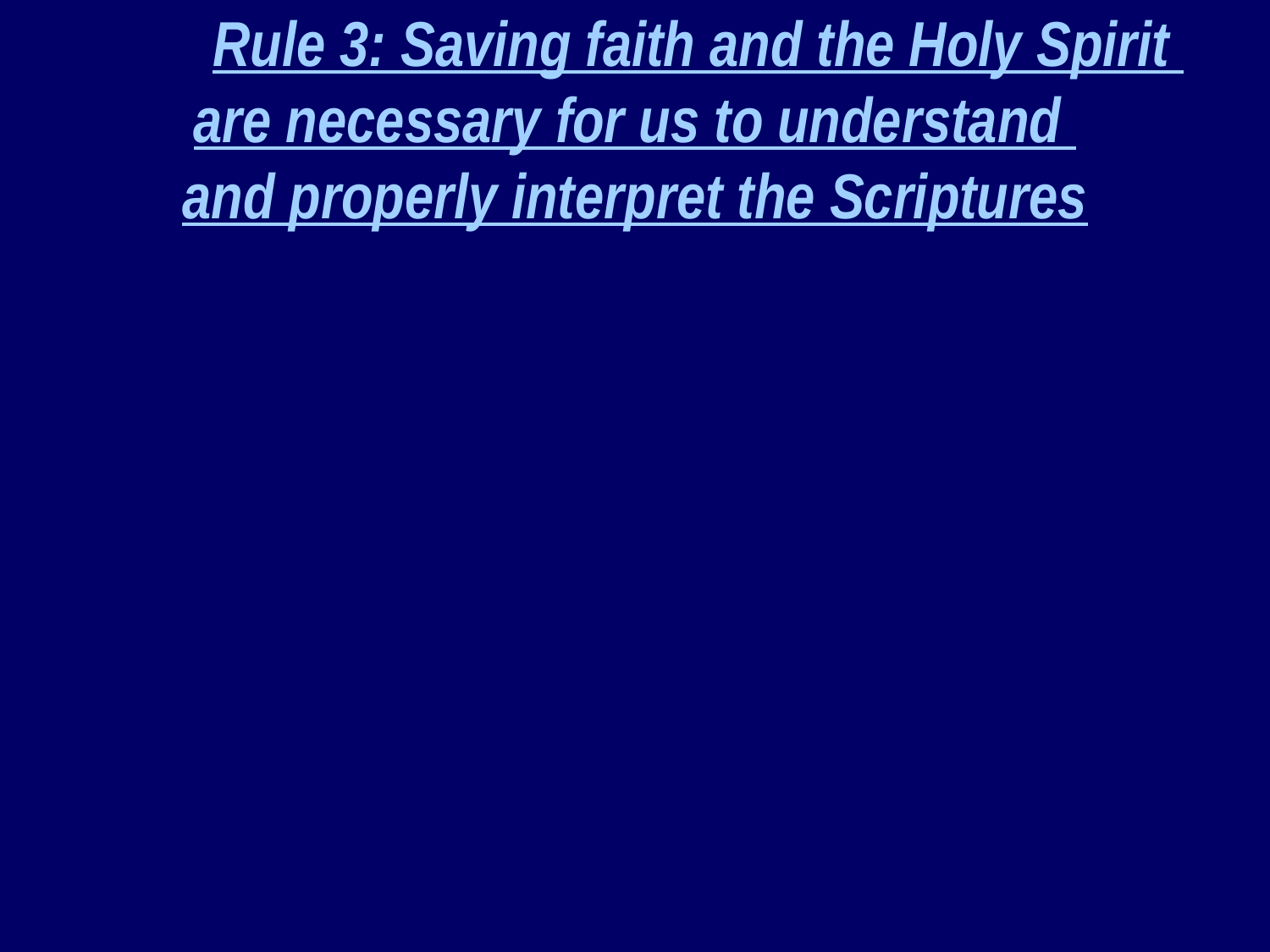

Rule 3: Saving faith and the Holy Spirit
are necessary for us to understand
and properly interpret the Scriptures